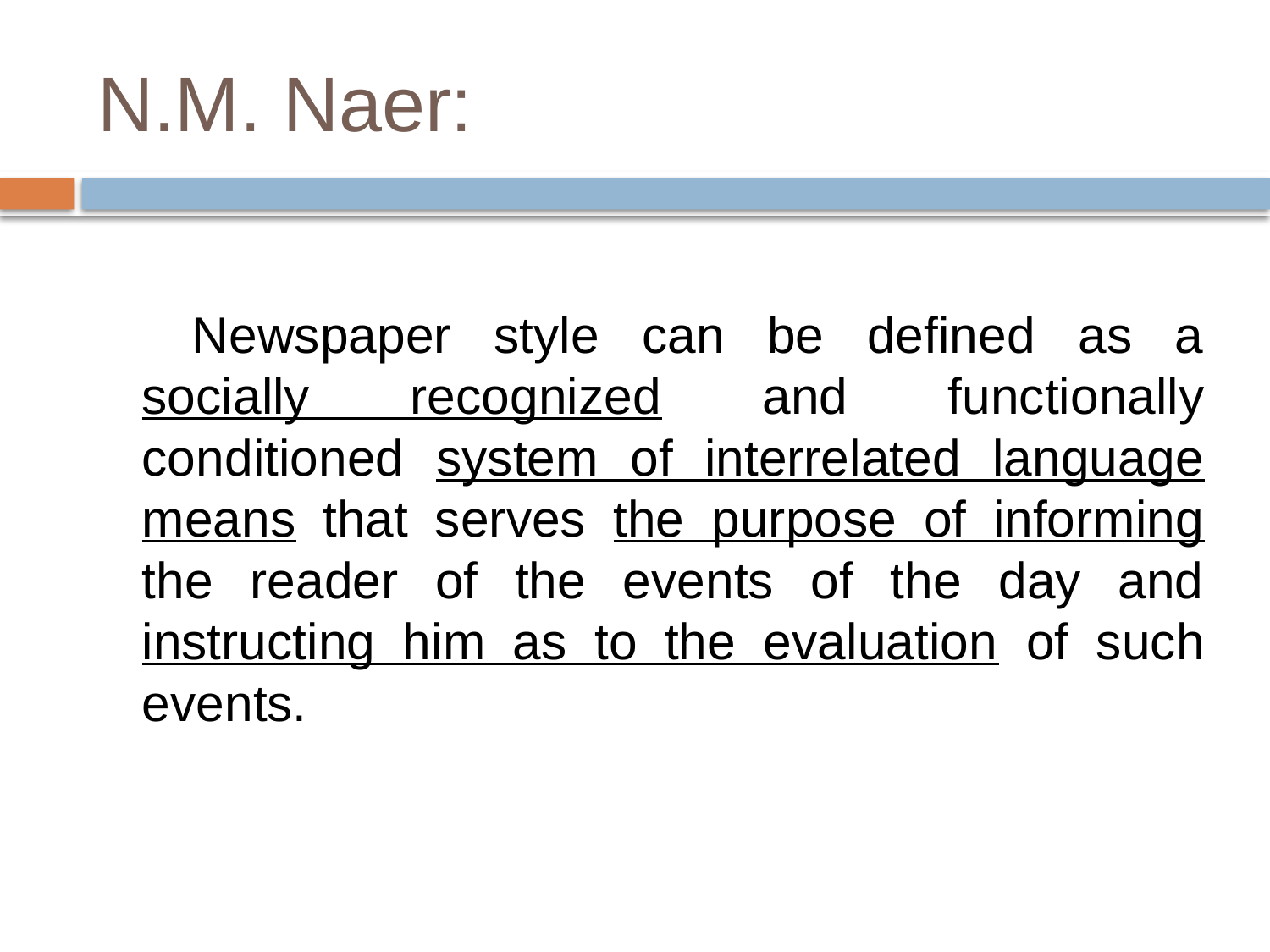

# N.M. Naer:

Newspaper style can be defined as a socially recognized and functionally conditioned system of interrelated language means that serves the purpose of informing the reader of the events of the day and instructing him as to the evaluation of such events.